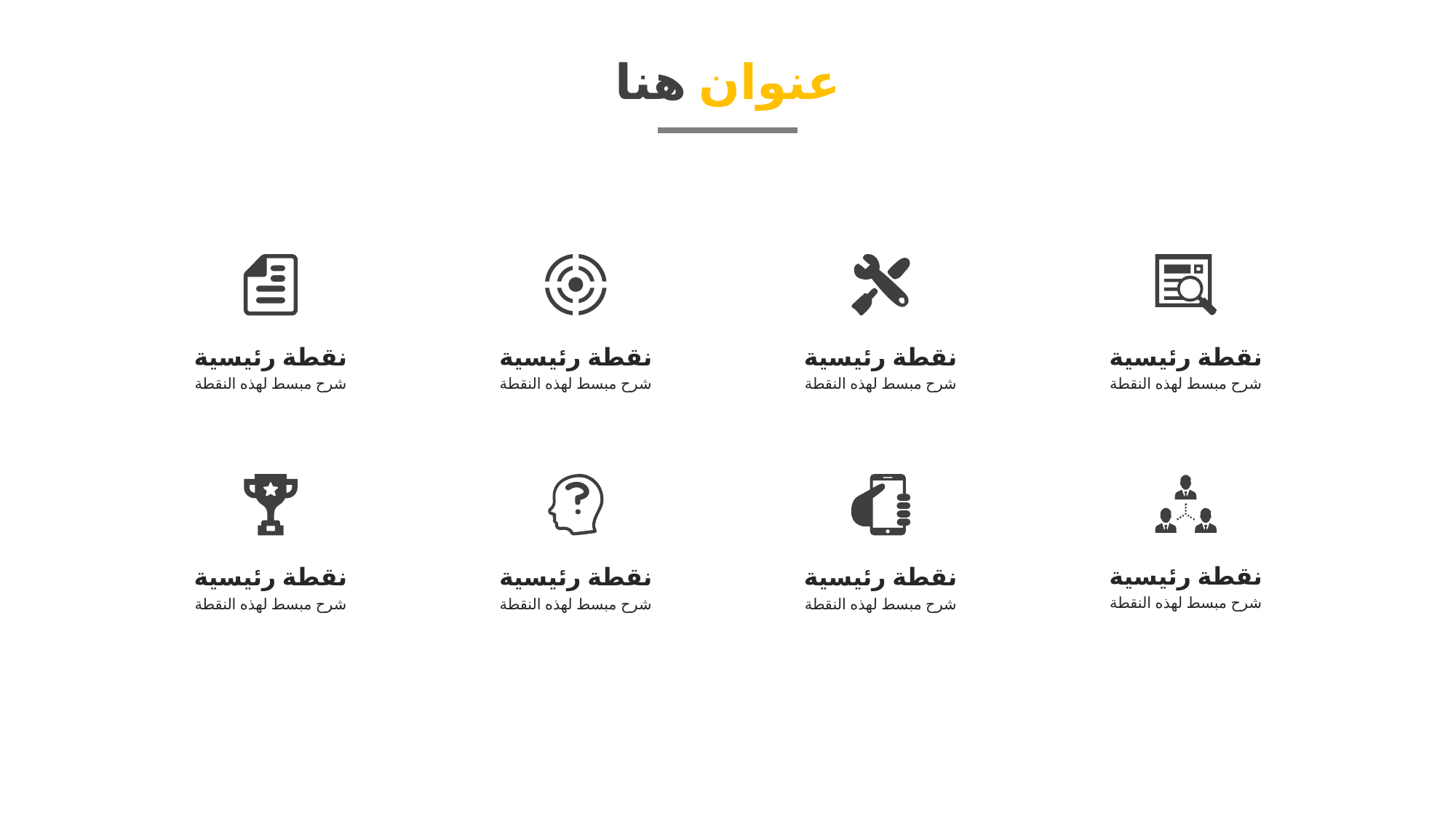

عنوان هنا

نقطة رئيسية
شرح مبسط لهذه النقطة

نقطة رئيسية
شرح مبسط لهذه النقطة

نقطة رئيسية
شرح مبسط لهذه النقطة

نقطة رئيسية
شرح مبسط لهذه النقطة

نقطة رئيسية
شرح مبسط لهذه النقطة

نقطة رئيسية
شرح مبسط لهذه النقطة

نقطة رئيسية
شرح مبسط لهذه النقطة

نقطة رئيسية
شرح مبسط لهذه النقطة